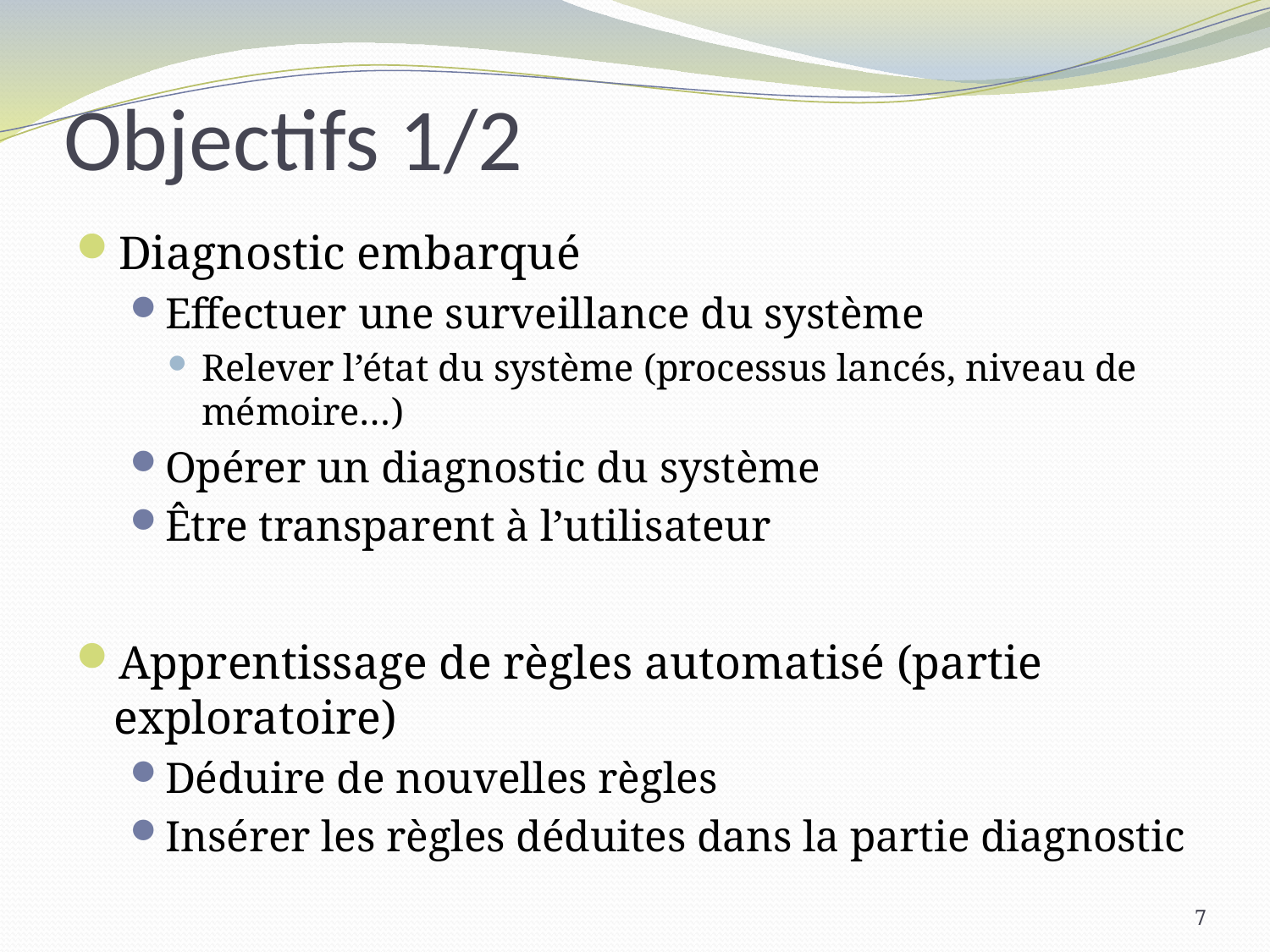

# Objectifs 1/2
Diagnostic embarqué
Effectuer une surveillance du système
Relever l’état du système (processus lancés, niveau de mémoire…)
Opérer un diagnostic du système
Être transparent à l’utilisateur

Apprentissage de règles automatisé (partie exploratoire)
Déduire de nouvelles règles
Insérer les règles déduites dans la partie diagnostic
7